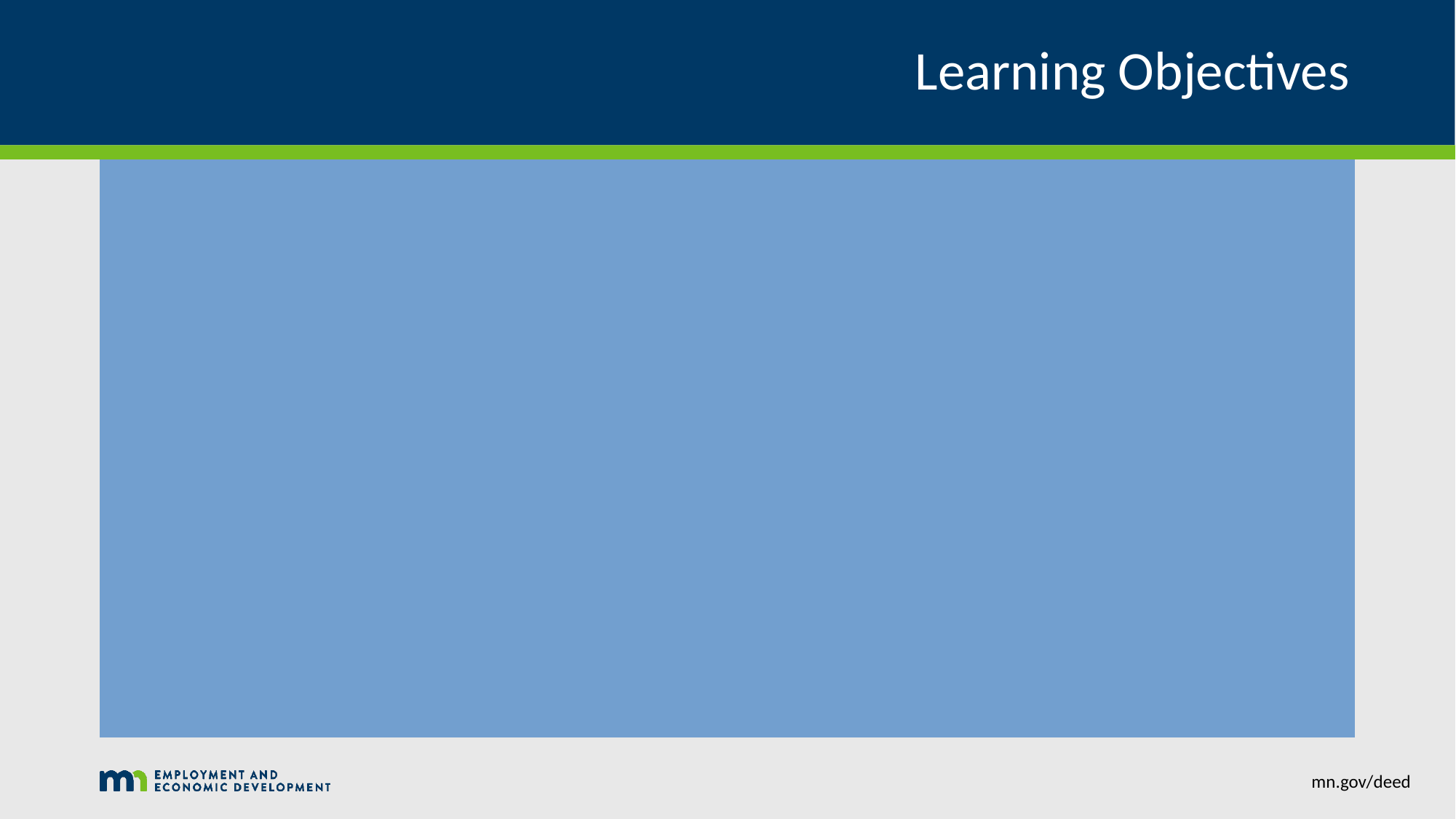

# Learning Objectives
By the end of this training, I will be able to:
Know what counts as private data on individuals and other not public data and why it matters
Identify common data privacy strategies
Prevent data incidents
Understand how I can help SSB protect customer’s data
mn.gov/deed